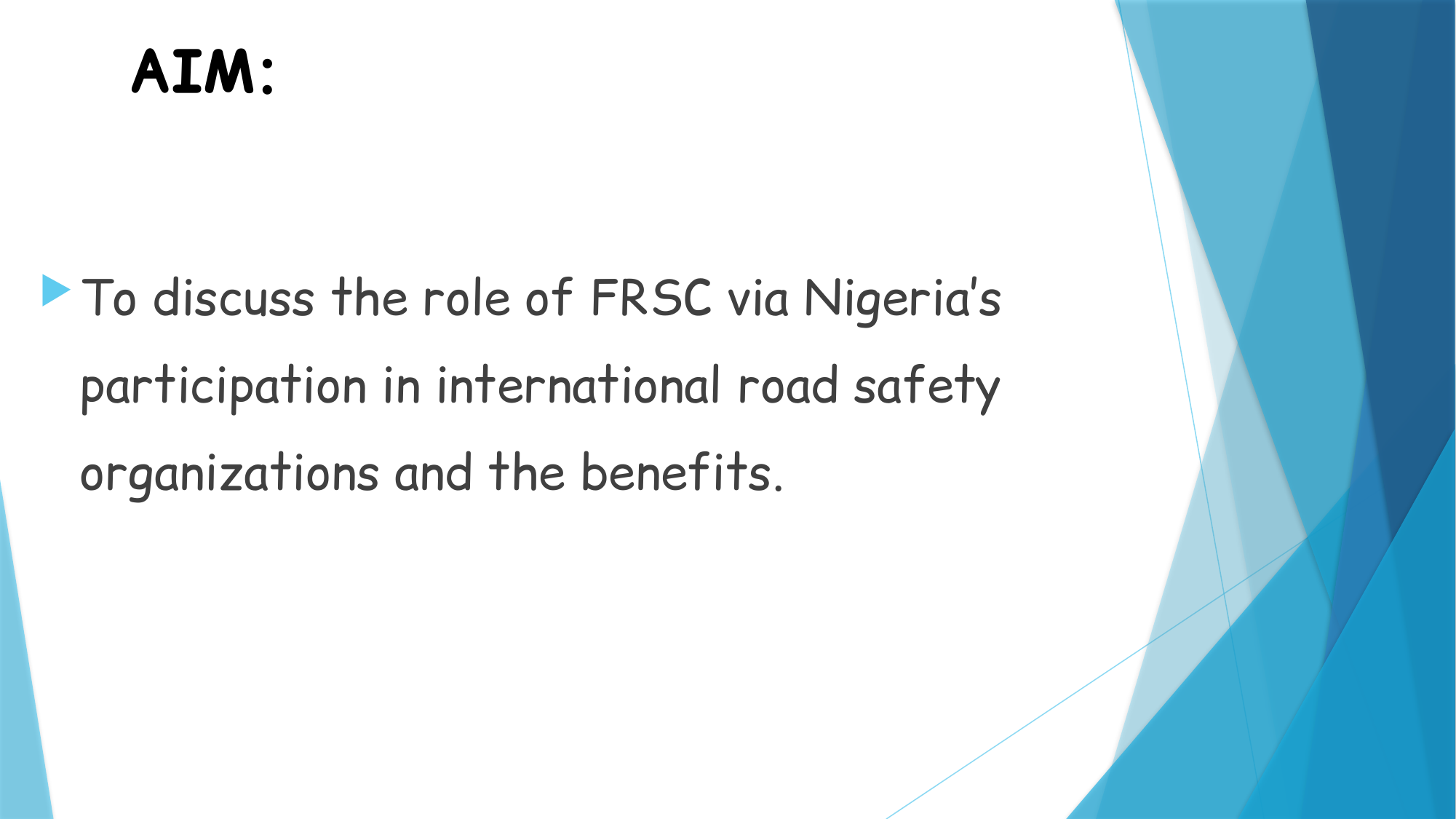

# AIM:
To discuss the role of FRSC via Nigeria’s participation in international road safety organizations and the benefits.